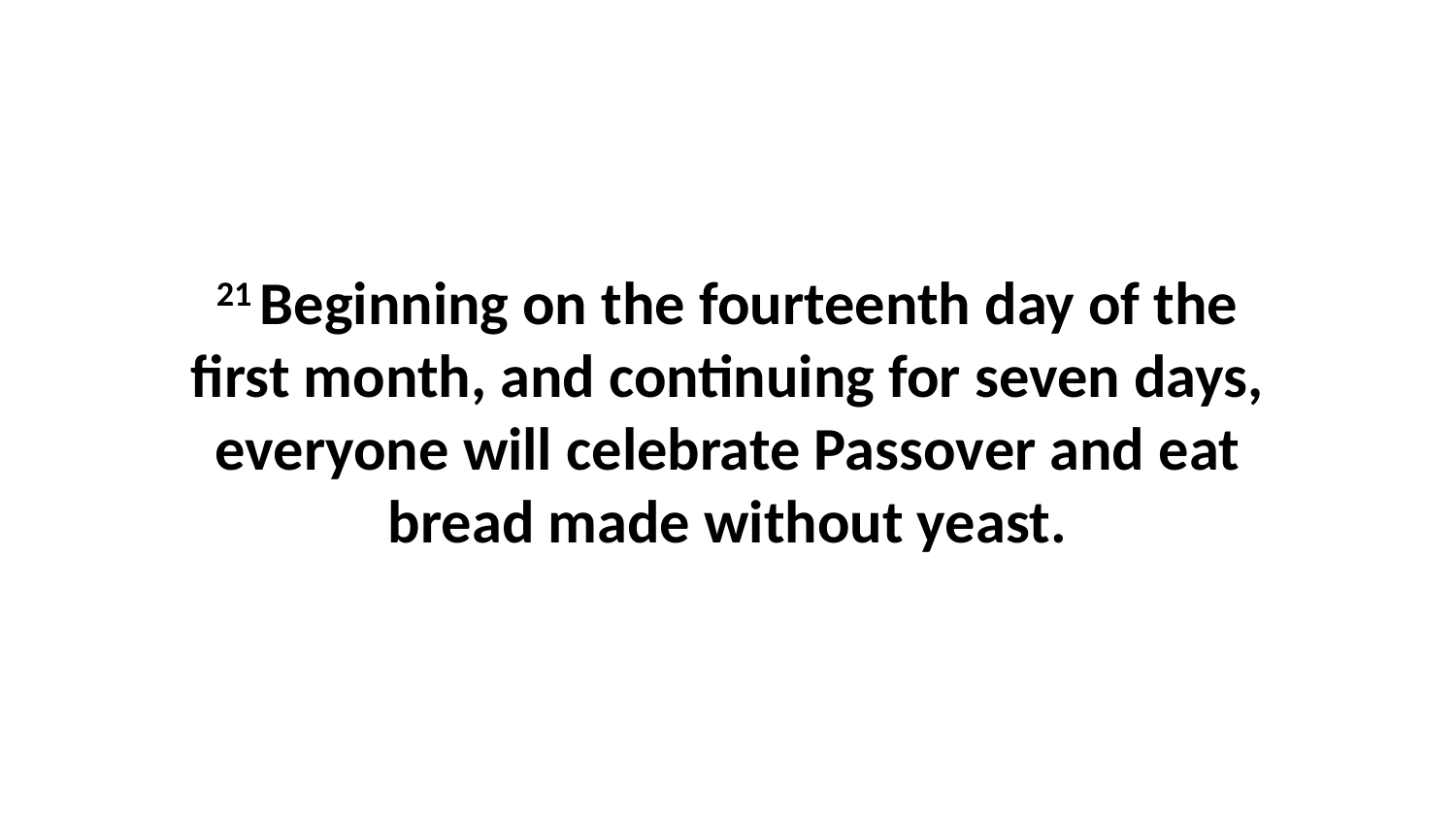

21 Beginning on the fourteenth day of the first month, and continuing for seven days, everyone will celebrate Passover and eat bread made without yeast.